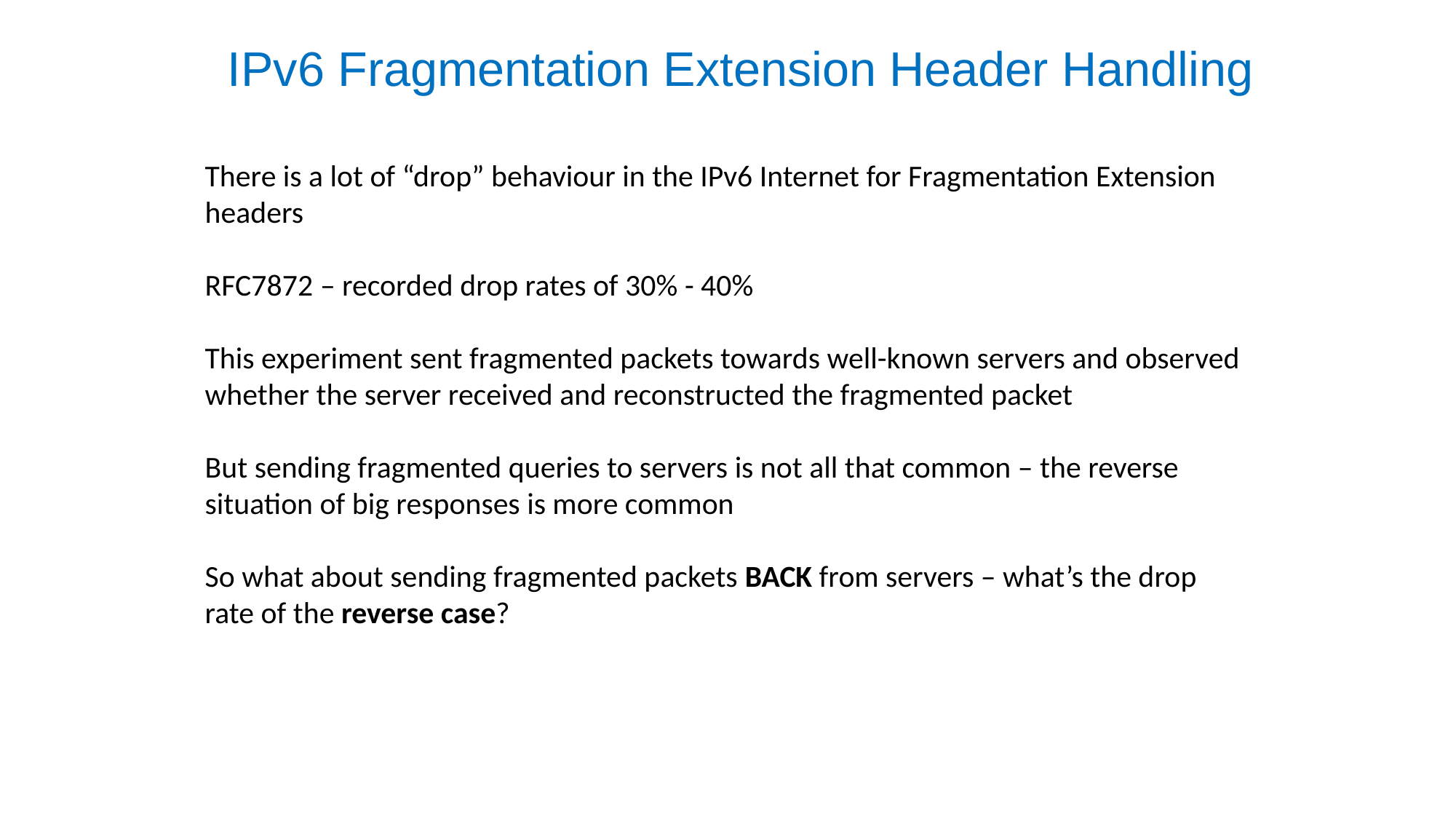

IPv6 Fragmentation Extension Header Handling
There is a lot of “drop” behaviour in the IPv6 Internet for Fragmentation Extension headers

RFC7872 – recorded drop rates of 30% - 40%

This experiment sent fragmented packets towards well-known servers and observed whether the server received and reconstructed the fragmented packet

But sending fragmented queries to servers is not all that common – the reverse situation of big responses is more common

So what about sending fragmented packets BACK from servers – what’s the drop rate of the reverse case?